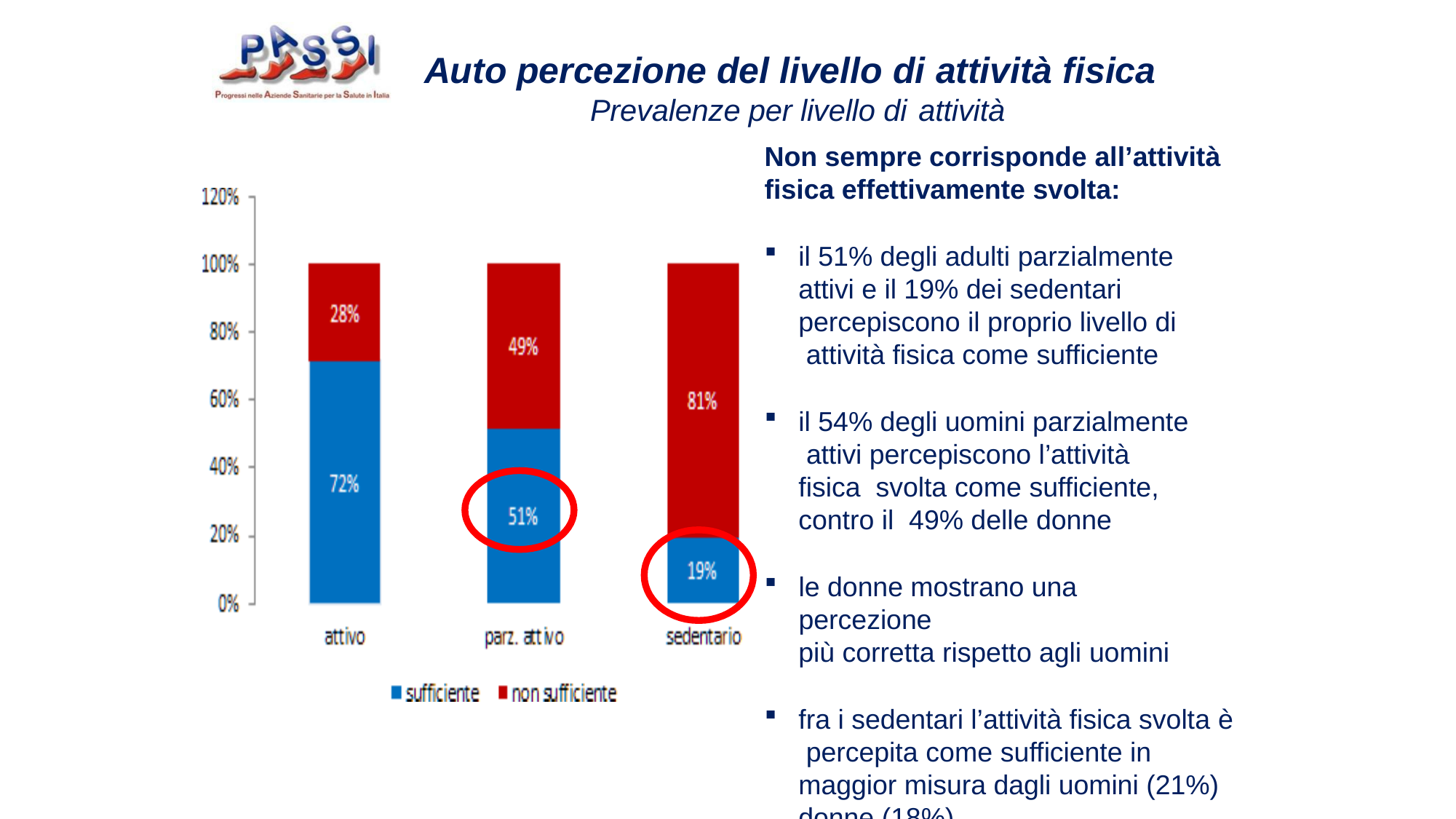

# Auto percezione del livello di attività fisica
Prevalenze per livello di attività
Non sempre corrisponde all’attività
fisica effettivamente svolta:

il 51% degli adulti parzialmente  attivi e il 19% dei sedentari  percepiscono il proprio livello di  attività fisica come sufficiente

il 54% degli uomini parzialmente  attivi percepiscono l’attività fisica  svolta come sufficiente, contro il  49% delle donne

le donne mostrano una percezione
più corretta rispetto agli uomini

fra i sedentari l’attività fisica svolta è  percepita come sufficiente in  maggior misura dagli uomini (21%)   donne (18%).